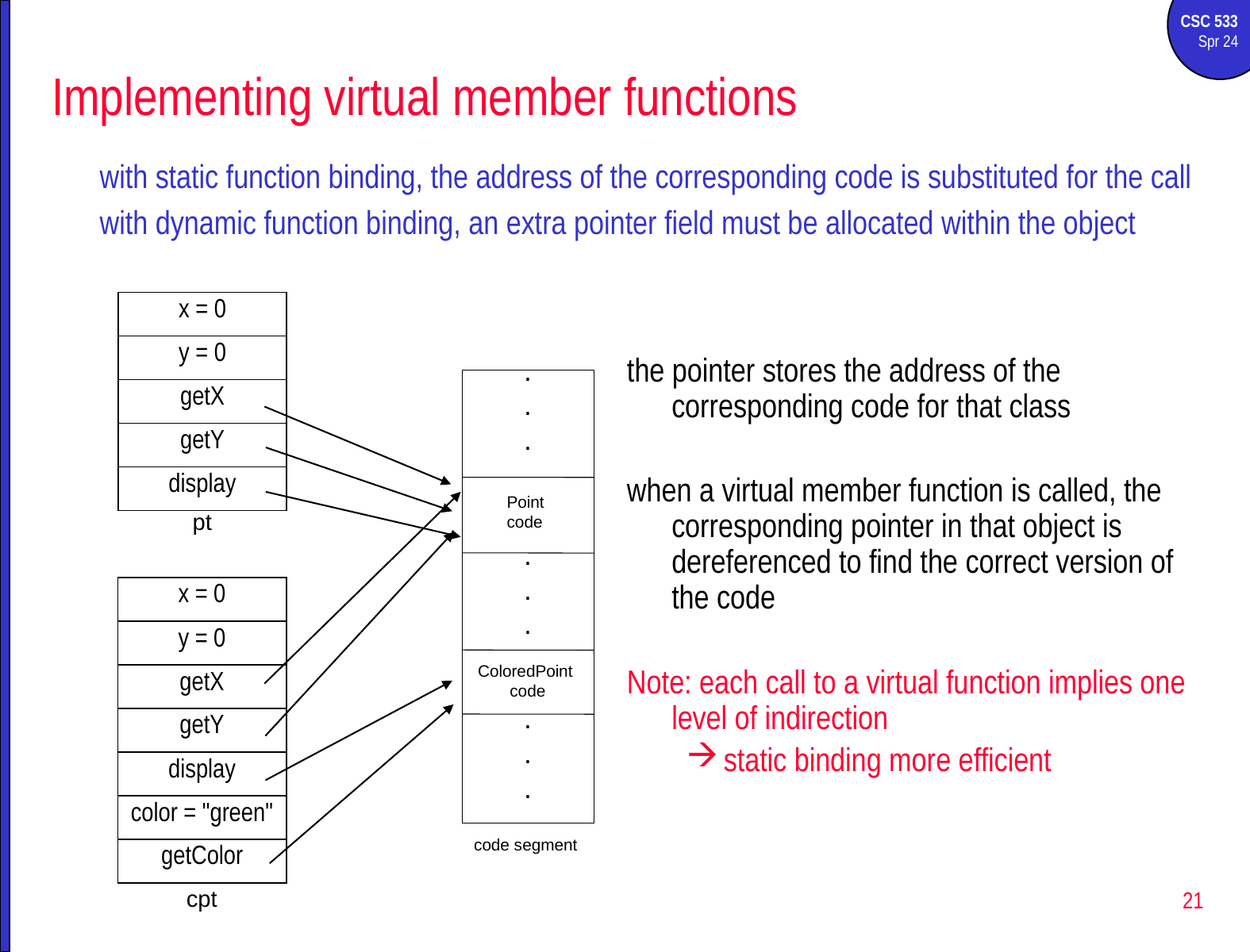

# Implementing virtual member functions
with static function binding, the address of the corresponding code is substituted for the call
with dynamic function binding, an extra pointer field must be allocated within the object
| x = 0 |
| --- |
| y = 0 |
| getX |
| getY |
| display |
the pointer stores the address of the corresponding code for that class

when a virtual member function is called, the corresponding pointer in that object is dereferenced to find the correct version of the code

Note: each call to a virtual function implies one level of indirection
static binding more efficient
.

.
.

Point
code
pt
.

.
| x = 0 |
| --- |
| y = 0 |
| getX |
| getY |
| display |
| color = "green" |
| getColor |
.

ColoredPoint
 code
.

.
.
code segment
21
cpt